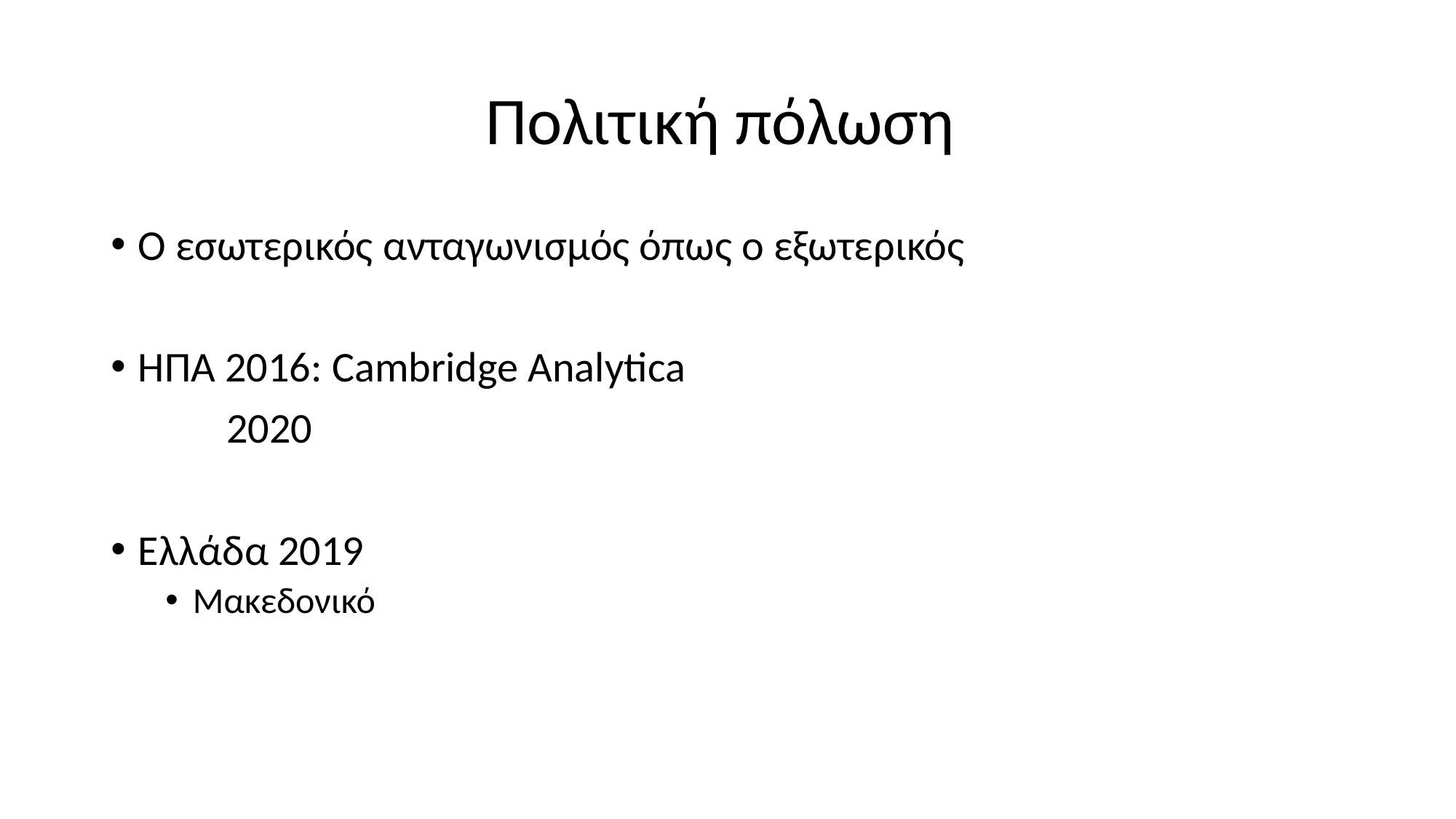

# Πολιτική πόλωση
Ο εσωτερικός ανταγωνισμός όπως ο εξωτερικός

ΗΠΑ 2016: Cambridge Analytica
            2020

Ελλάδα 2019
Μακεδονικό